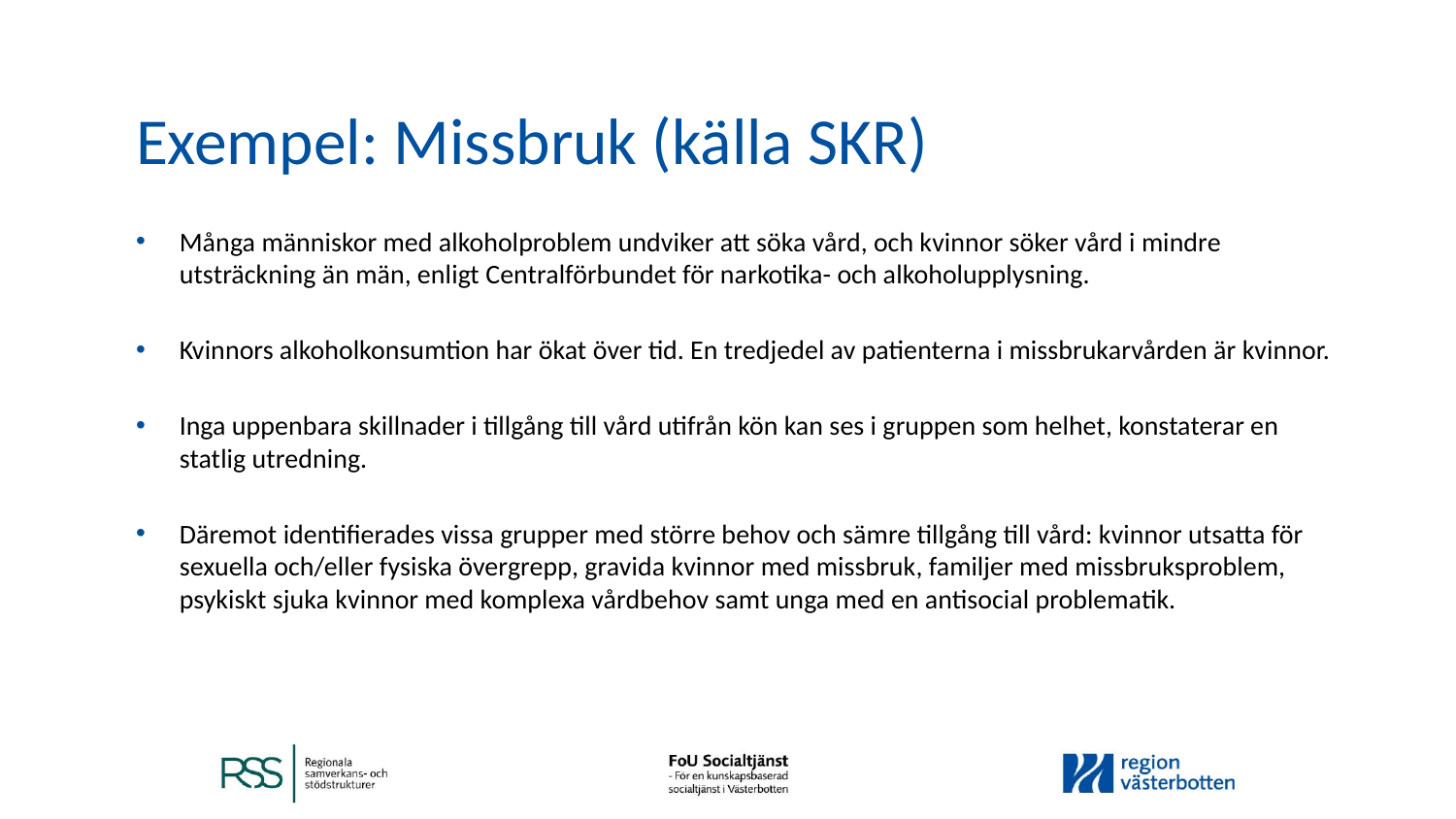

# Exempel: Missbruk (källa SKR)
Många människor med alkoholproblem undviker att söka vård, och kvinnor söker vård i mindre utsträckning än män, enligt Centralförbundet för narkotika- och alkoholupplysning.

Kvinnors alkoholkonsumtion har ökat över tid. En tredjedel av patienterna i missbrukarvården är kvinnor.

Inga uppenbara skillnader i tillgång till vård utifrån kön kan ses i gruppen som helhet, konstaterar en statlig utredning.

Däremot identifierades vissa grupper med större behov och sämre tillgång till vård: kvinnor utsatta för sexuella och/eller fysiska övergrepp, gravida kvinnor med missbruk, familjer med missbruksproblem, psykiskt sjuka kvinnor med komplexa vårdbehov samt unga med en antisocial problematik.